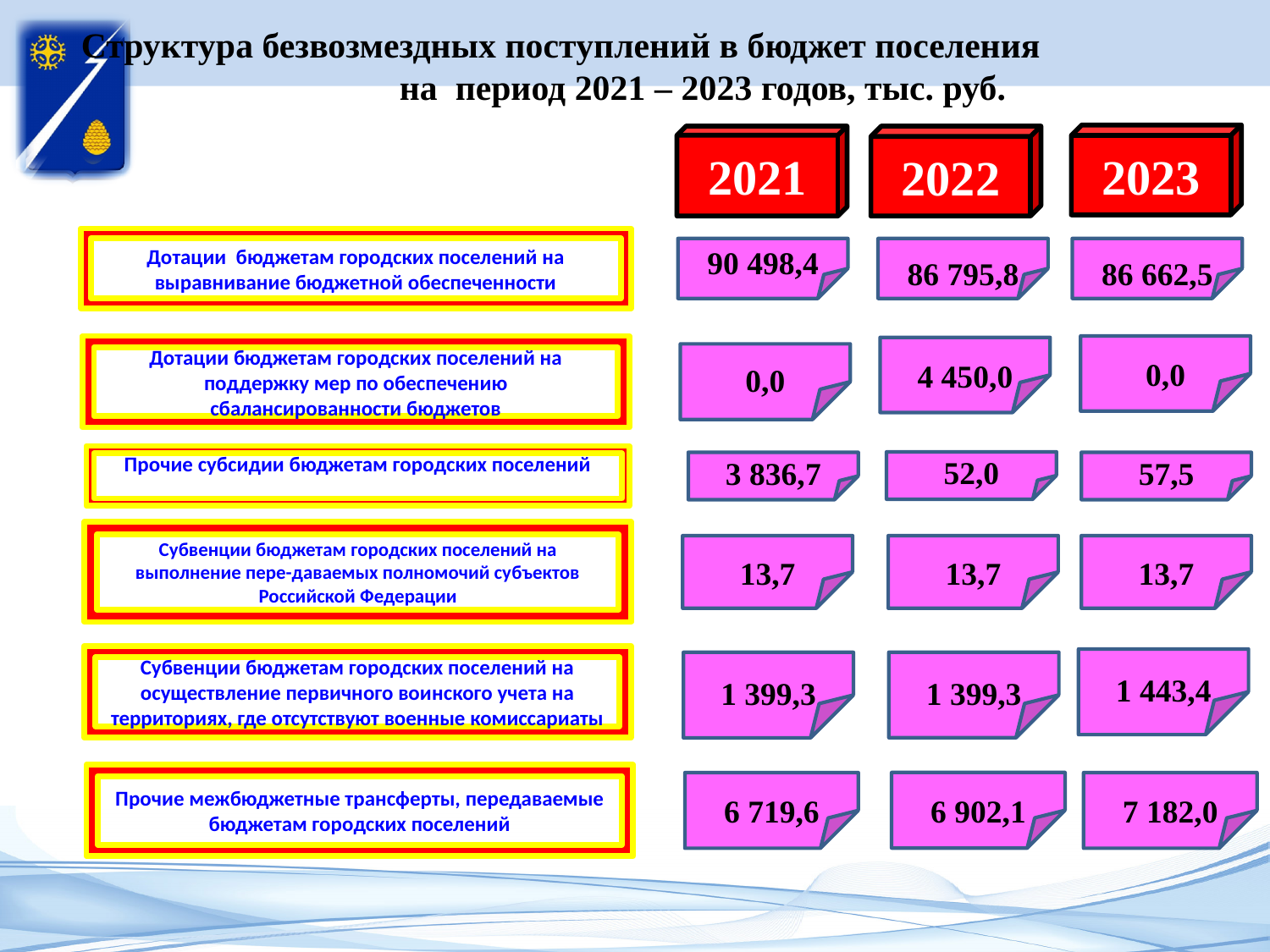

# Структура безвозмездных поступлений в бюджет поселения                                  на  период 2021 – 2023 годов, тыс. руб.
2023
2021
2022

Дотации  бюджетам городских поселений на выравнивание бюджетной обеспеченности

90 498,4

86 795,8

86 662,5

Дотации бюджетам городских поселений на поддержку мер по обеспечению сбалансированности бюджетов

0,0

4 450,0

0,0
Прочие субсидии бюджетам городских поселений

52,0

3 836,7

57,5

Субвенции бюджетам городских поселений на выполнение пере-даваемых полномочий субъектов Российской Федерации

13,7

13,7

13,7

Субвенции бюджетам городских поселений на осуществление первичного воинского учета на территориях, где отсутствуют военные комиссариаты

1 443,4

1 399,3

1 399,3

Прочие межбюджетные трансферты, передаваемые бюджетам городских поселений

6 902,1

6 719,6

7 182,0